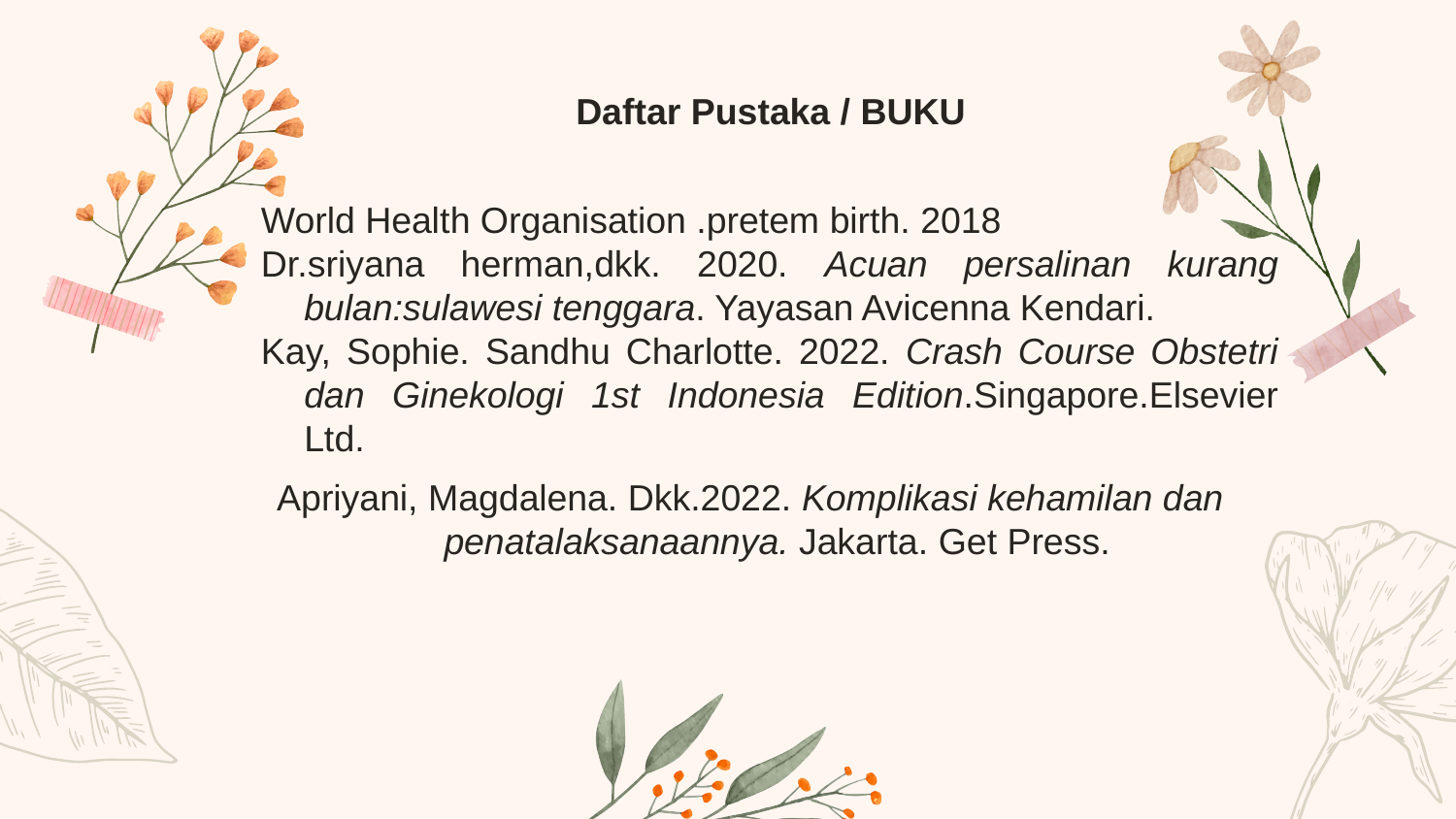

Daftar Pustaka / BUKU
World Health Organisation .pretem birth. 2018
Dr.sriyana herman,dkk. 2020. Acuan persalinan kurang bulan:sulawesi tenggara. Yayasan Avicenna Kendari.
Kay, Sophie. Sandhu Charlotte. 2022. Crash Course Obstetri dan Ginekologi 1st Indonesia Edition.Singapore.Elsevier Ltd.
Apriyani, Magdalena. Dkk.2022. Komplikasi kehamilan dan penatalaksanaannya. Jakarta. Get Press.